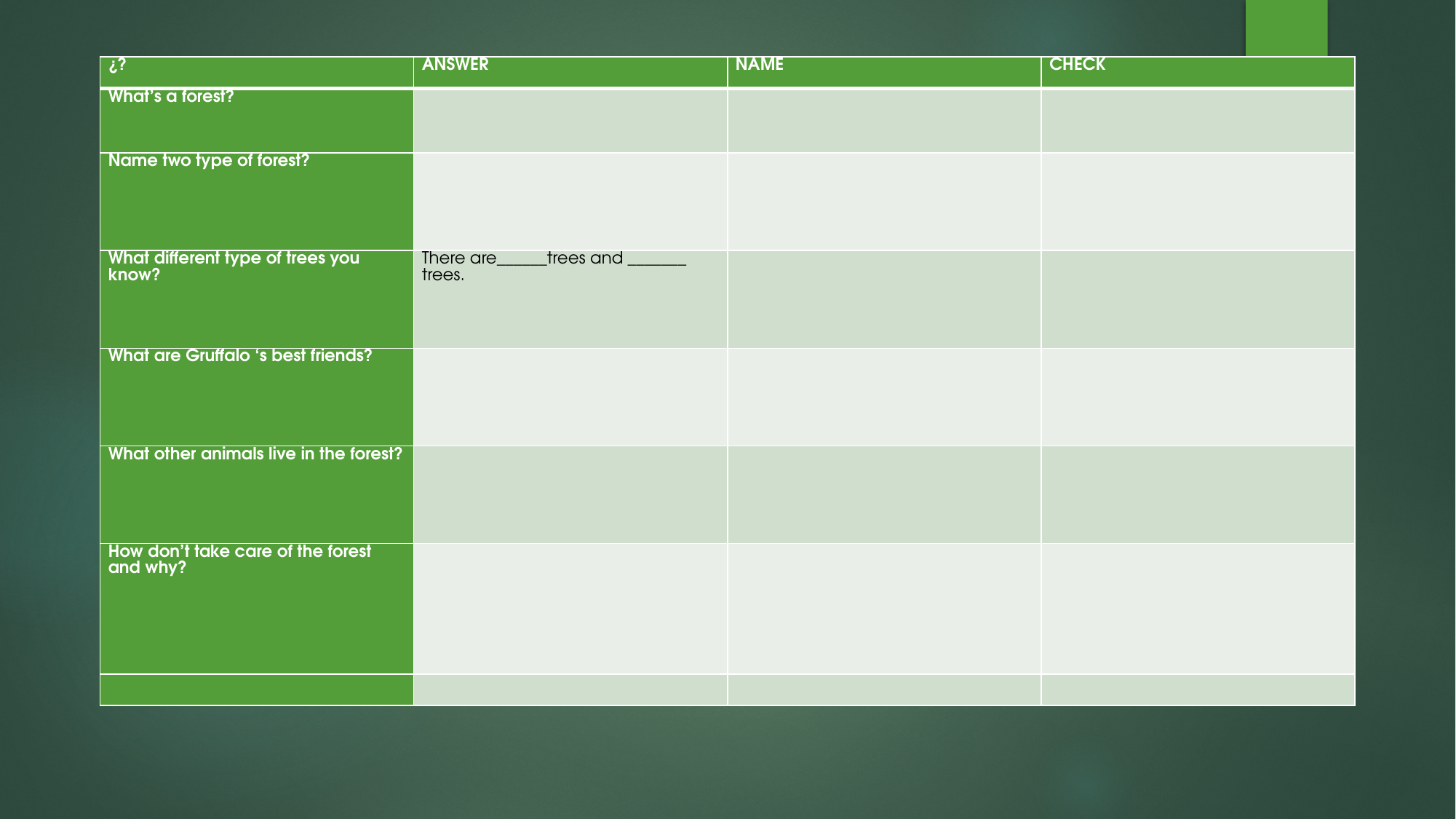

#
| ¿? | ANSWER | NAME | CHECK |
| --- | --- | --- | --- |
| What’s a forest? |  |  |  |
| Name two type of forest? |  |  |  |
| What different type of trees you know? | There are\_\_\_\_\_\_trees and \_\_\_\_\_\_\_ trees. |  |  |
| What are Gruffalo ‘s best friends? |  |  |  |
| What other animals live in the forest? |  |  |  |
| How don’t take care of the forest and why? |  |  |  |
|  |  |  |  |